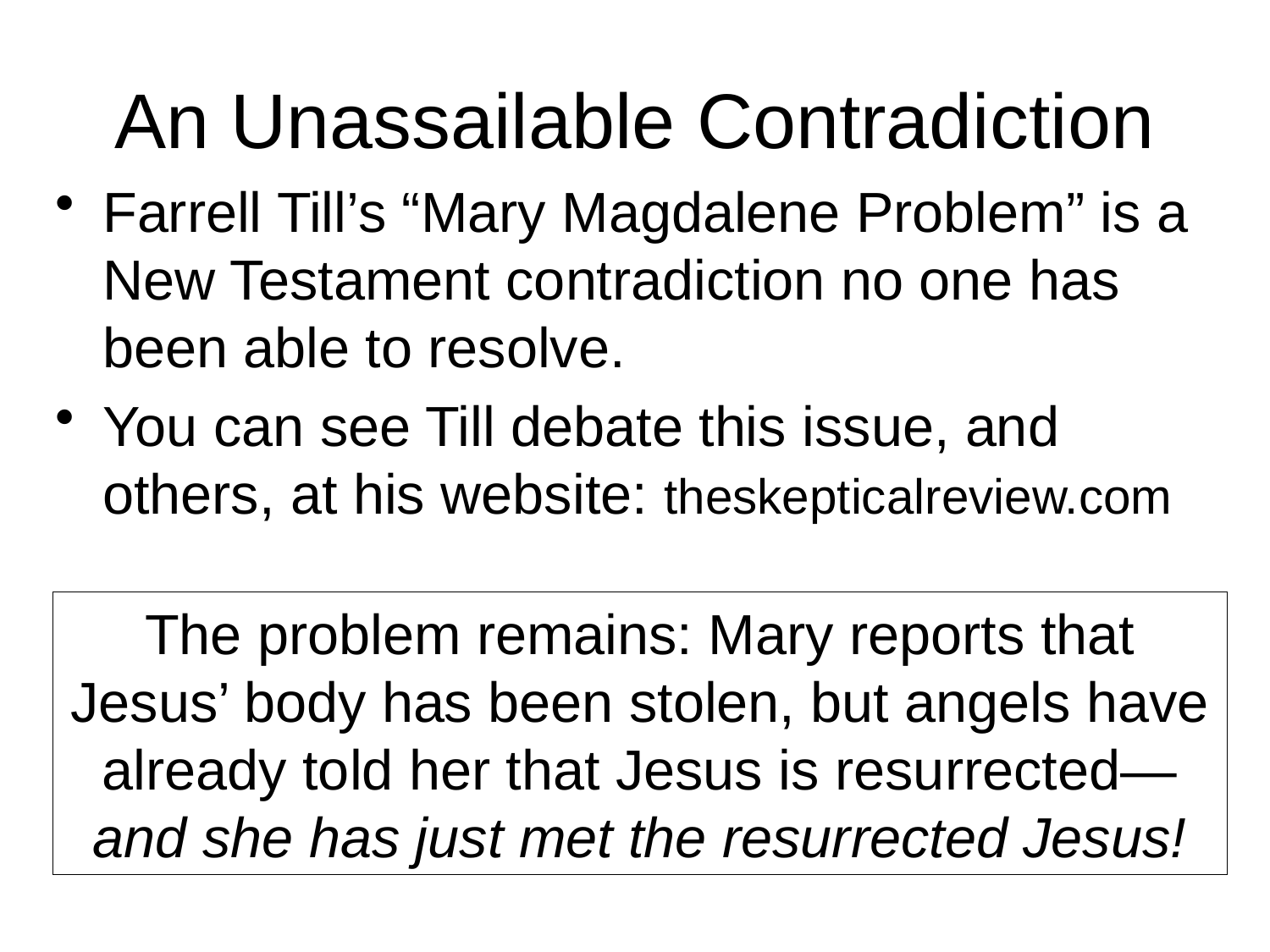

# An Unassailable Contradiction
Farrell Till’s “Mary Magdalene Problem” is a New Testament contradiction no one has been able to resolve.
You can see Till debate this issue, and others, at his website: theskepticalreview.com
The problem remains: Mary reports that Jesus’ body has been stolen, but angels have already told her that Jesus is resurrected—and she has just met the resurrected Jesus!